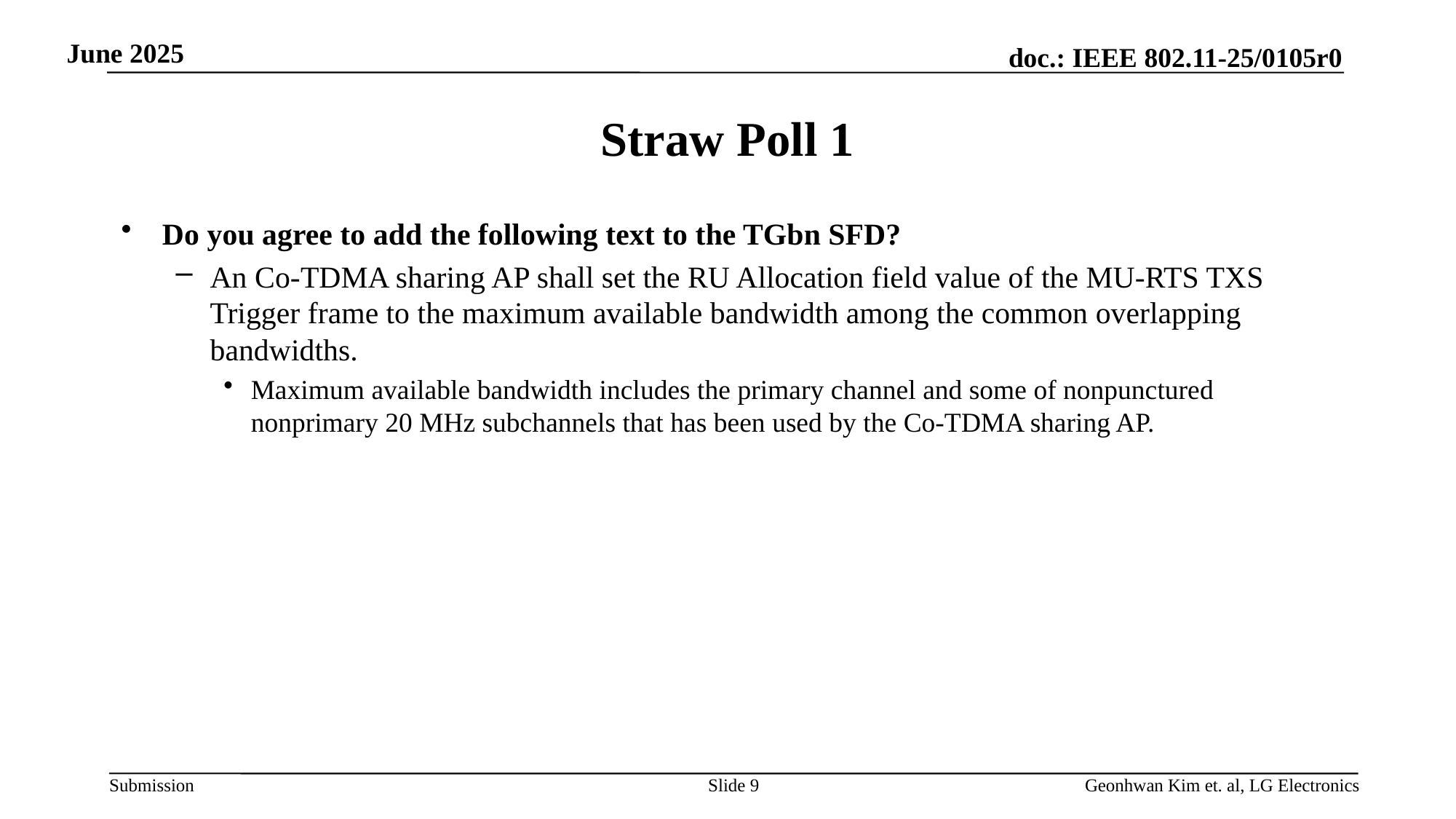

# Straw Poll 1
Do you agree to add the following text to the TGbn SFD?
An Co-TDMA sharing AP shall set the RU Allocation field value of the MU-RTS TXS Trigger frame to the maximum available bandwidth among the common overlapping bandwidths.
Maximum available bandwidth includes the primary channel and some of nonpunctured nonprimary 20 MHz subchannels that has been used by the Co-TDMA sharing AP.

Slide 9
Geonhwan Kim et. al, LG Electronics